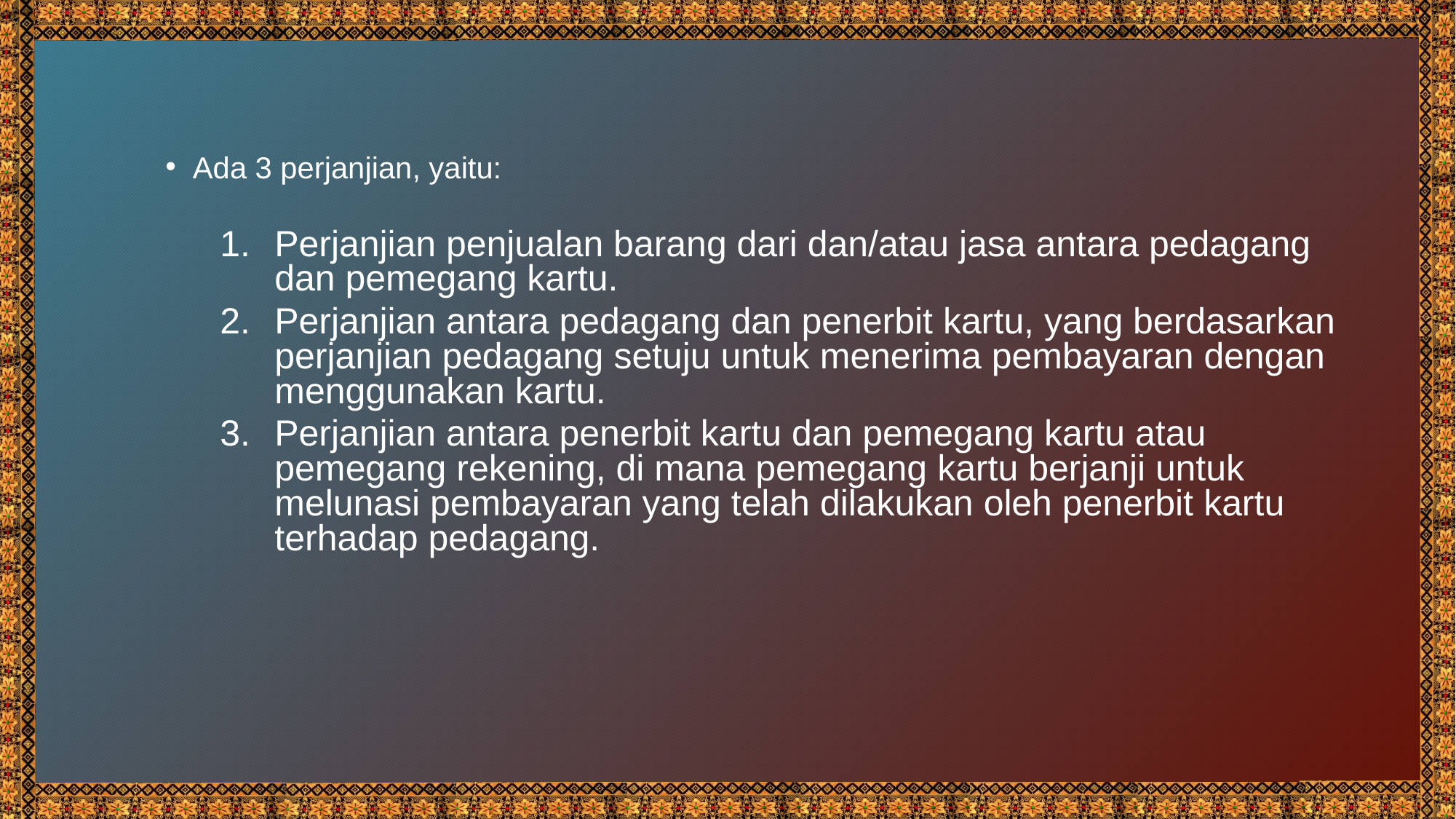

Ada 3 perjanjian, yaitu:

Perjanjian penjualan barang dari dan/atau jasa antara pedagang dan pemegang kartu.
Perjanjian antara pedagang dan penerbit kartu, yang berdasarkan perjanjian pedagang setuju untuk menerima pembayaran dengan menggunakan kartu.
Perjanjian antara penerbit kartu dan pemegang kartu atau pemegang rekening, di mana pemegang kartu berjanji untuk melunasi pembayaran yang telah dilakukan oleh penerbit kartu terhadap pedagang.